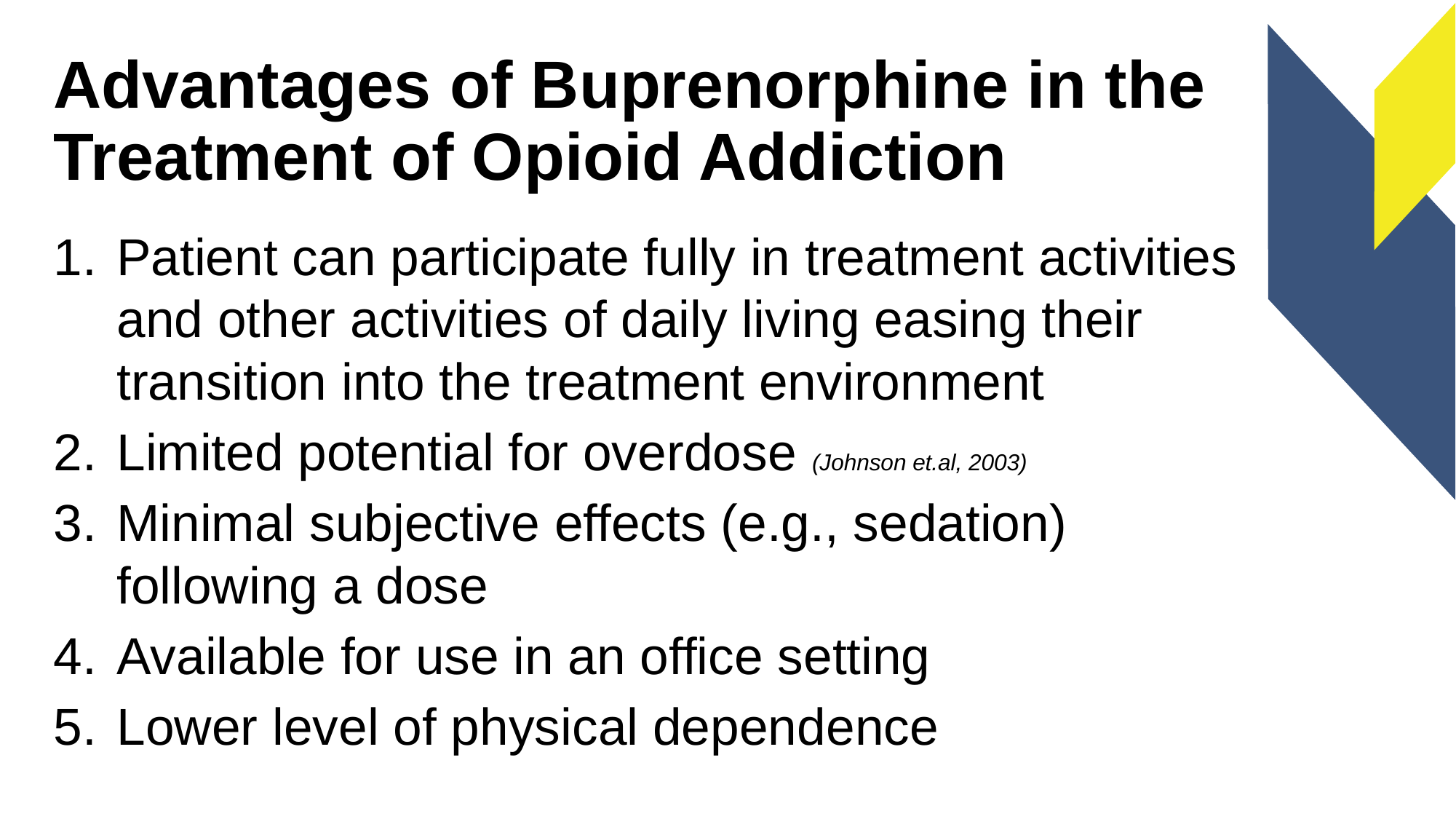

# Advantages of Buprenorphine in the Treatment of Opioid Addiction
Patient can participate fully in treatment activities and other activities of daily living easing their transition into the treatment environment
Limited potential for overdose (Johnson et.al, 2003)
Minimal subjective effects (e.g., sedation) following a dose
Available for use in an office setting
Lower level of physical dependence